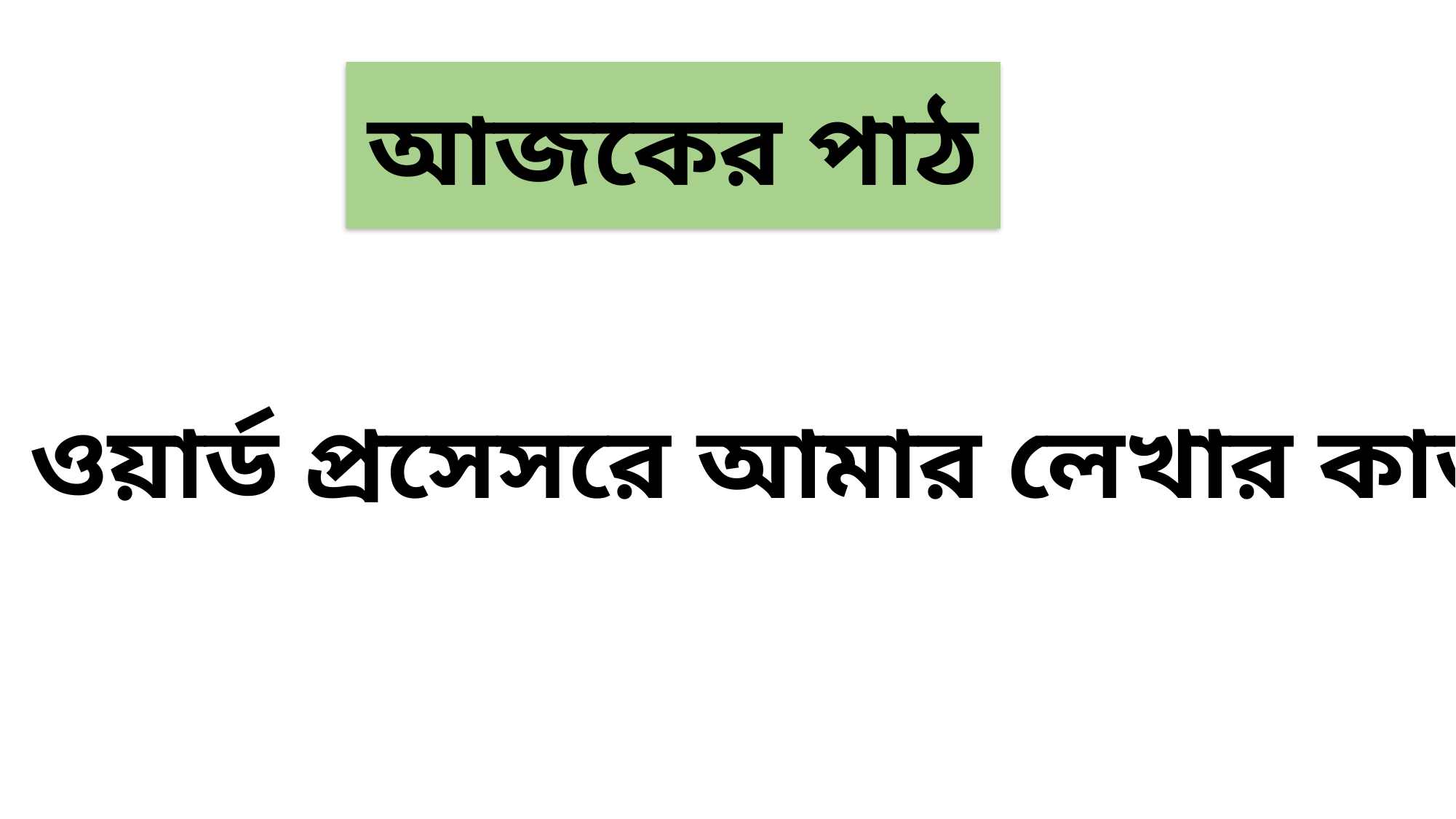

আজকের পাঠ
ওয়ার্ড প্রসেসরে আমার লেখার কাজ